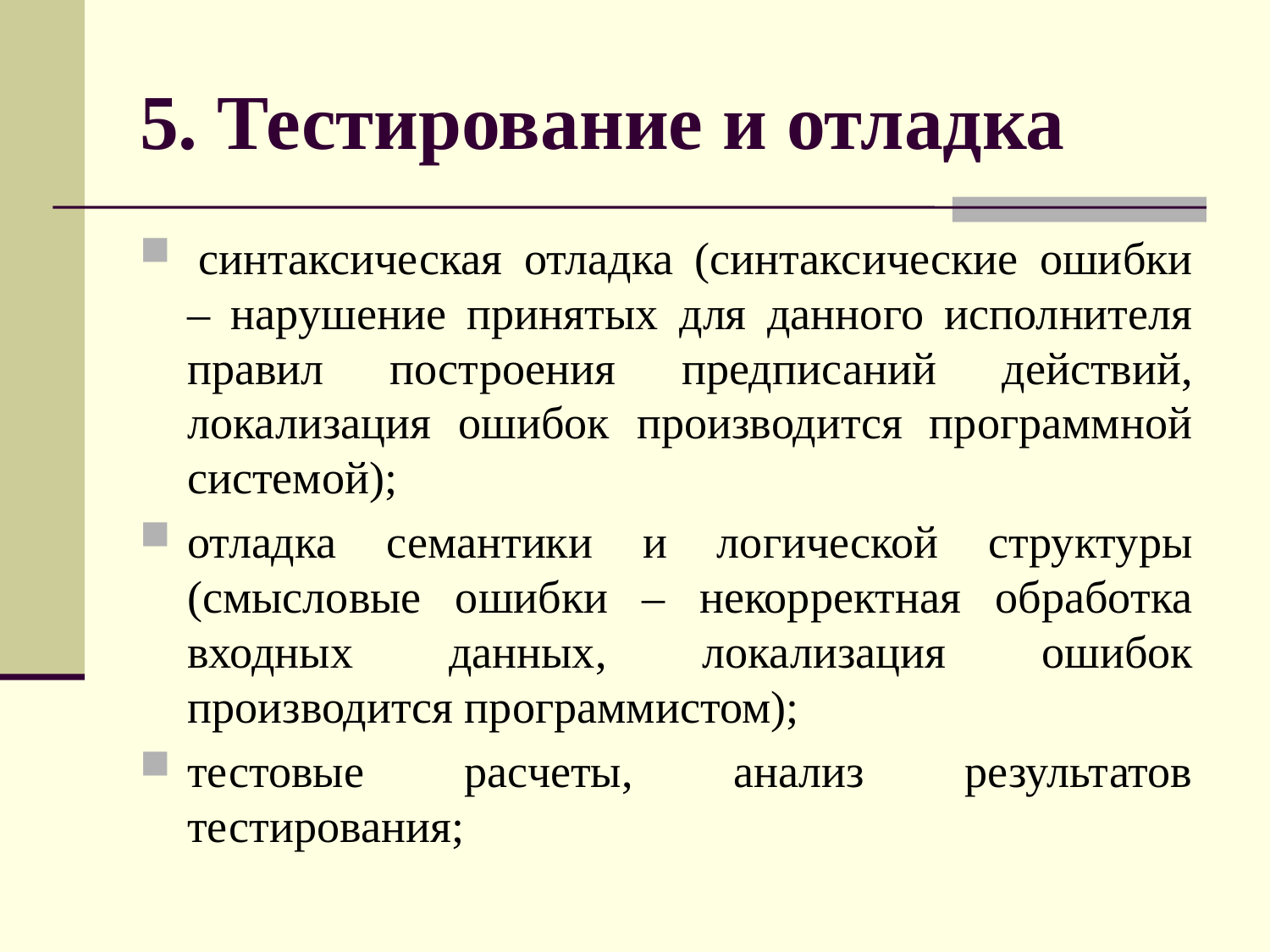

# 5. Тестирование и отладка
 синтаксическая отладка (синтаксические ошибки – нарушение принятых для данного исполнителя правил построения предписаний действий, локализация ошибок производится программной системой);
отладка семантики и логической структуры (смысловые ошибки – некорректная обработка входных данных, локализация ошибок производится программистом);
тестовые расчеты, анализ результатов тестирования;